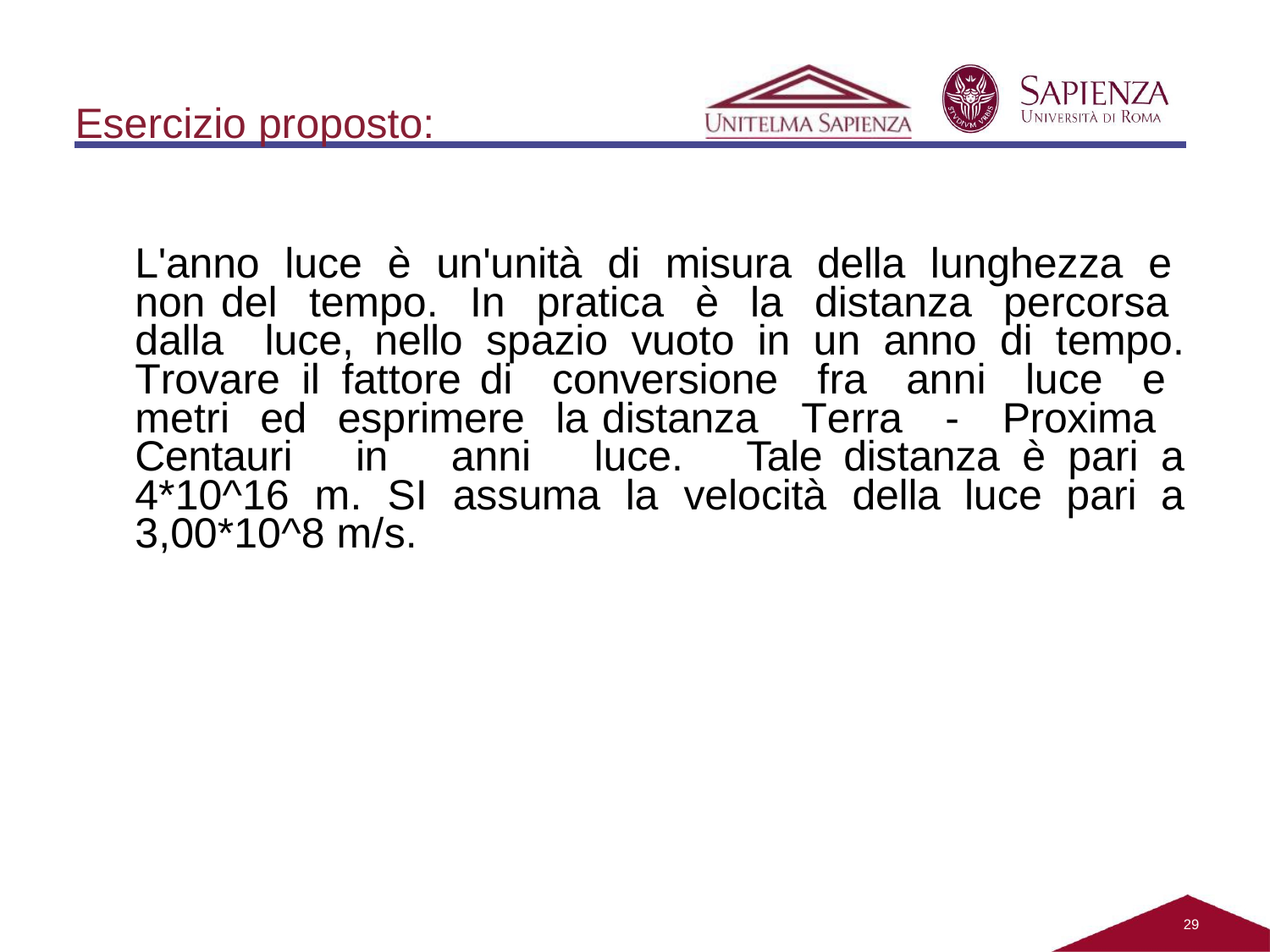

# Esercizio proposto:
L'anno  luce  è  un'unità  di  misura  della  lunghezza  e  non del  tempo.  In  pratica  è  la  distanza  percorsa  dalla  luce, nello spazio vuoto in un anno di tempo. Trovare il fattore di  conversione  fra  anni  luce  e  metri  ed  esprimere  la distanza   Terra   -   Proxima   Centauri   in   anni   luce.   Tale distanza è pari a 4*10^16 m. SI assuma la velocità della luce pari a 3,00*10^8 m/s.
29